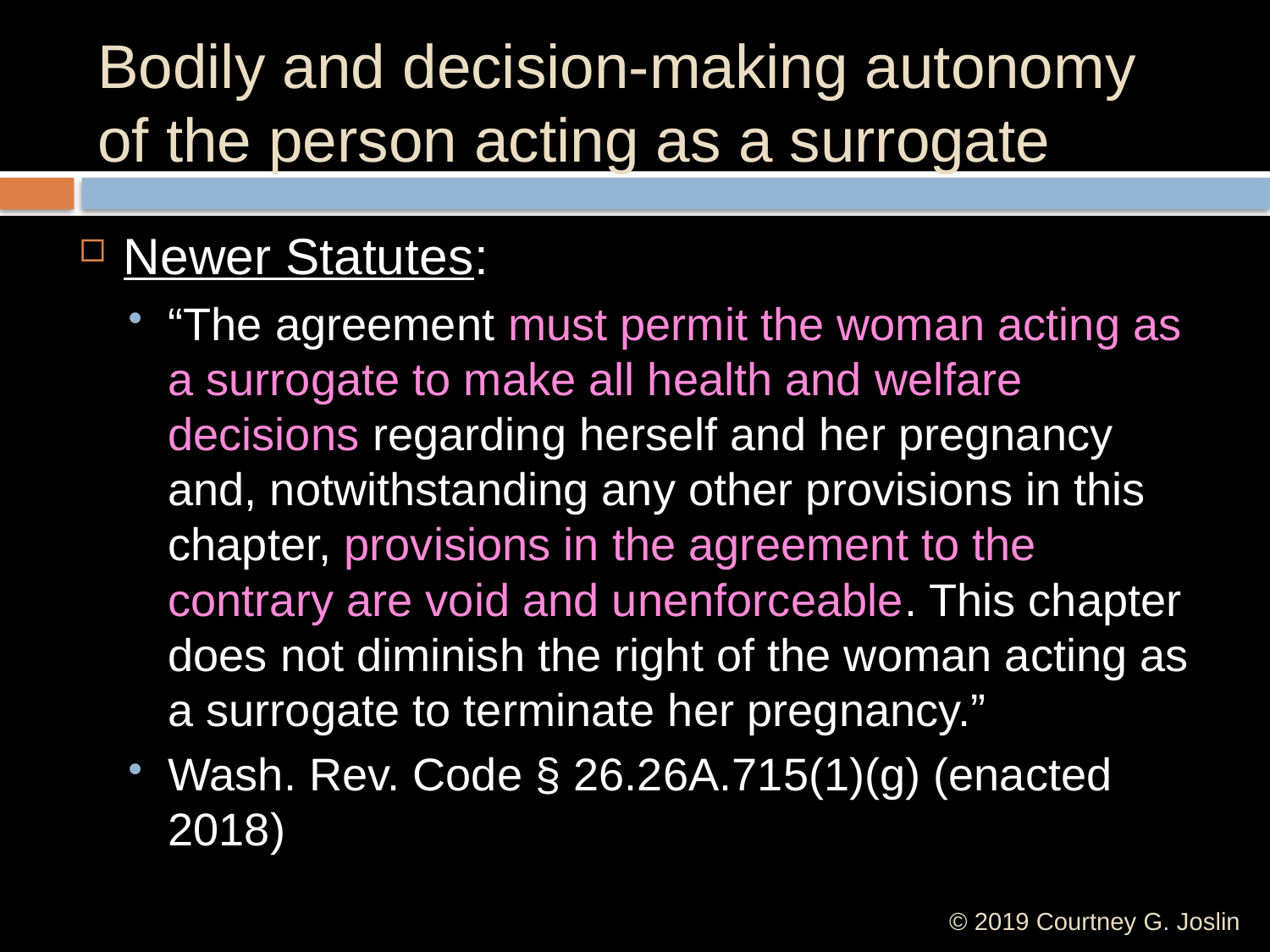

# Bodily and decision-making autonomy of the person acting as a surrogate
Newer Statutes:
“The agreement must permit the woman acting as a surrogate to make all health and welfare decisions regarding herself and her pregnancy and, notwithstanding any other provisions in this chapter, provisions in the agreement to the contrary are void and unenforceable. This chapter does not diminish the right of the woman acting as a surrogate to terminate her pregnancy.”
Wash. Rev. Code § 26.26A.715(1)(g) (enacted 2018)

© 2019 Courtney G. Joslin